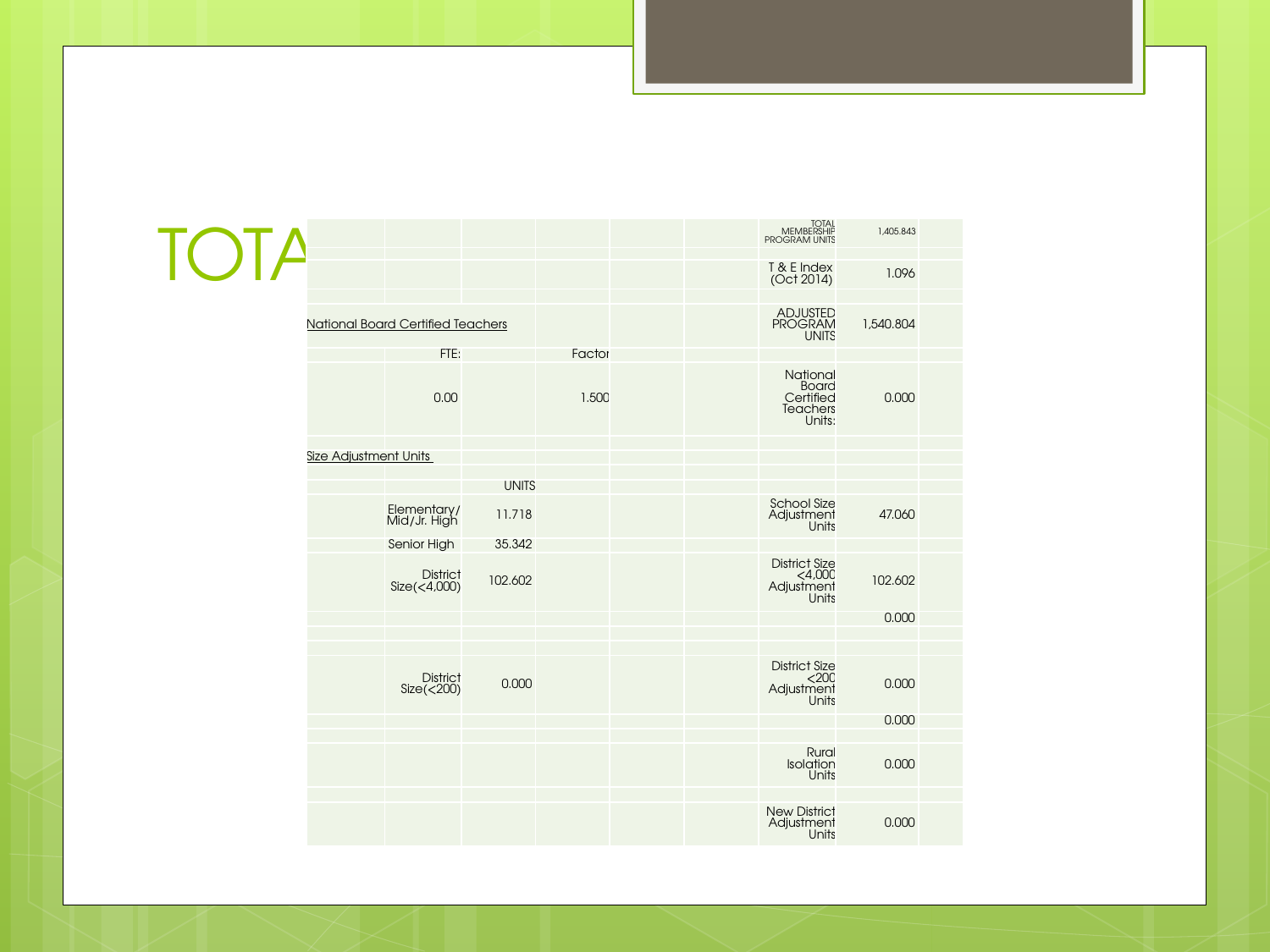

# TOTAL PROGRAM UNITS
|  |  |  |  |  |  | TOTAL MEMBERSHIP PROGRAM UNITS | 1,405.843 |  |
| --- | --- | --- | --- | --- | --- | --- | --- | --- |
|  |  |  |  |  |  |  |  |  |
|  |  |  |  |  |  | T & E Index (Oct 2014) | 1.096 |  |
|  |  |  |  |  |  |  |  |  |
| National Board Certified Teachers |  |  |  |  |  | ADJUSTED PROGRAM UNITS | 1,540.804 |  |
|  | FTE: |  | Factor |  |  |  |  |  |
|  | 0.00 |  | 1.500 |  |  | National Board Certified Teachers Units: | 0.000 |  |
|  |  |  |  |  |  |  |  |  |
| Size Adjustment Units |  |  |  |  |  |  |  |  |
|  |  |  |  |  |  |  |  |  |
|  |  | UNITS |  |  |  |  |  |  |
|  | Elementary/Mid/Jr. High | 11.718 |  |  |  | School Size Adjustment Units | 47.060 |  |
|  | Senior High | 35.342 |  |  |  |  |  |  |
|  | District Size(<4,000) | 102.602 |  |  |  | District Size <4,000 Adjustment Units | 102.602 |  |
|  |  |  |  |  |  |  | 0.000 |  |
|  |  |  |  |  |  |  |  |  |
|  |  |  |  |  |  |  |  |  |
|  | District Size(<200) | 0.000 |  |  |  | District Size <200 Adjustment Units | 0.000 |  |
|  |  |  |  |  |  |  | 0.000 |  |
|  |  |  |  |  |  |  |  |  |
|  |  |  |  |  |  | Rural Isolation Units | 0.000 |  |
|  |  |  |  |  |  |  |  |  |
|  |  |  |  |  |  | New District Adjustment Units | 0.000 |  |